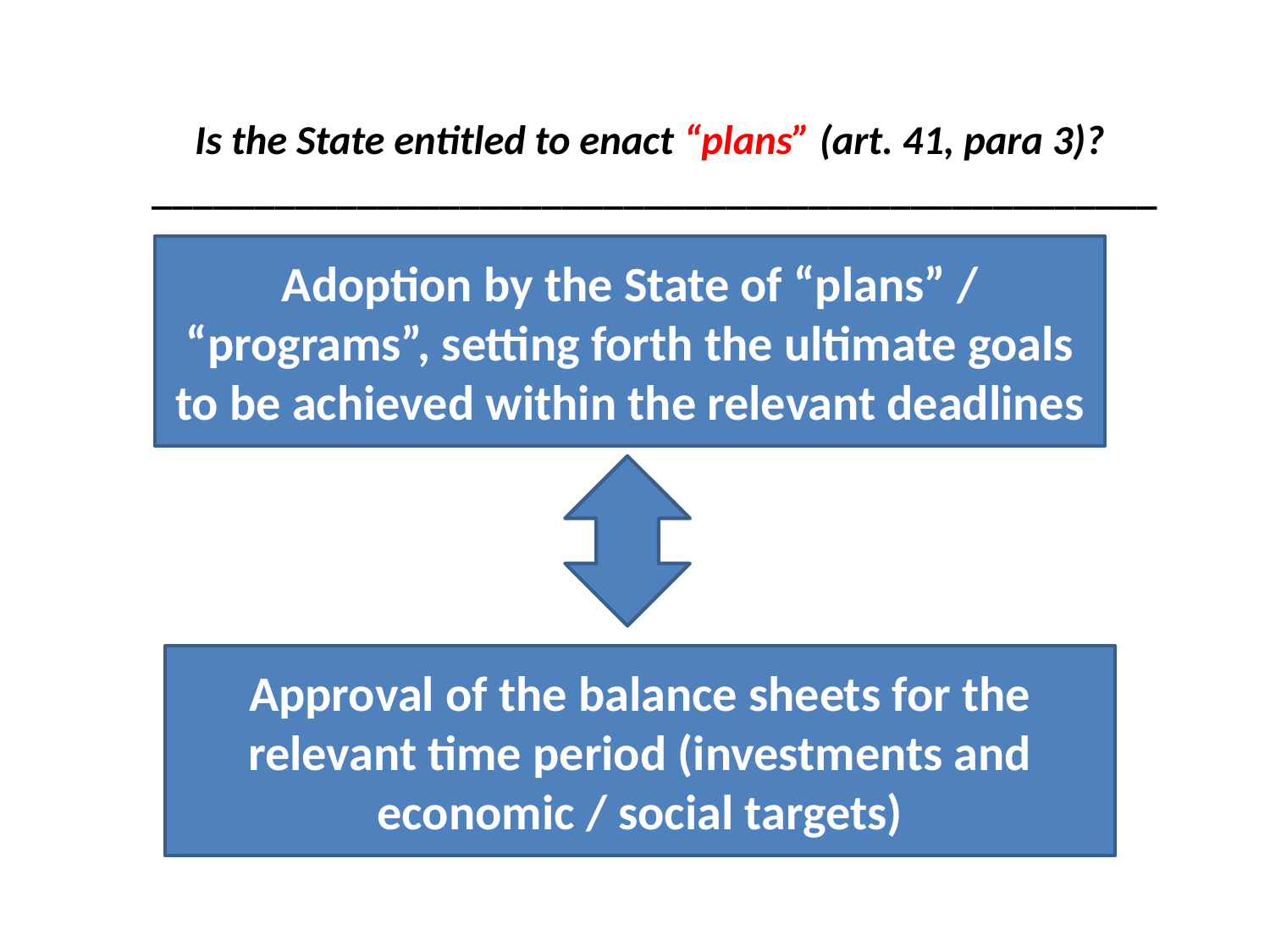

Is the State entitled to enact “plans” (art. 41, para 3)?
_________________________________________________
#
Adoption by the State of “plans” / “programs”, setting forth the ultimate goals to be achieved within the relevant deadlines

Approval of the balance sheets for the relevant time period (investments and economic / social targets)